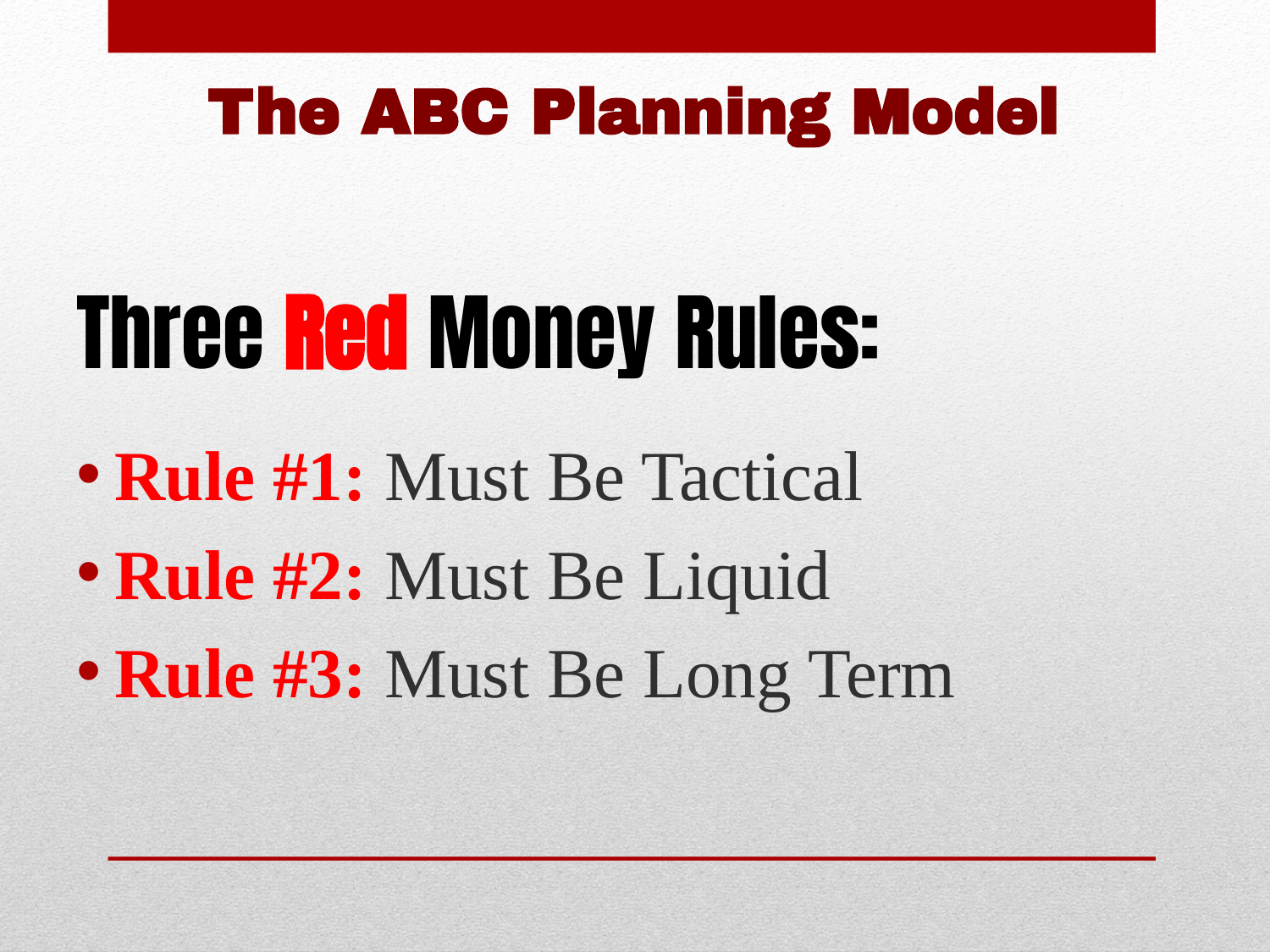

The ABC Planning Model
# Three Red Money Rules:
Rule #1: Must Be Tactical
Rule #2: Must Be Liquid
Rule #3: Must Be Long Term